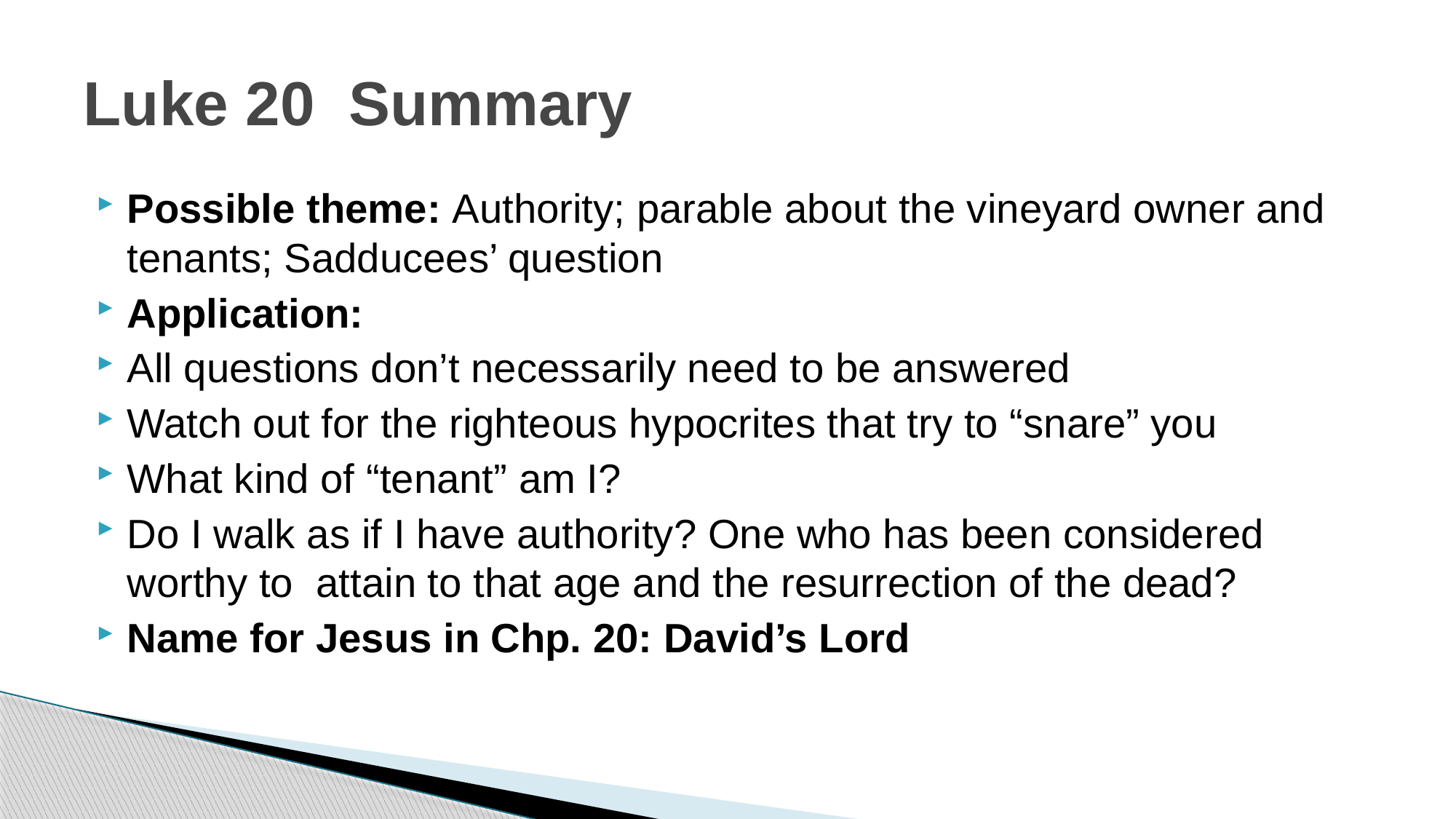

# Luke 20  Summary
Possible theme: Authority; parable about the vineyard owner and tenants; Sadducees’ question
Application:
All questions don’t necessarily need to be answered
Watch out for the righteous hypocrites that try to “snare” you
What kind of “tenant” am I?
Do I walk as if I have authority? One who has been considered worthy to  attain to that age and the resurrection of the dead?
Name for Jesus in Chp. 20: David’s Lord